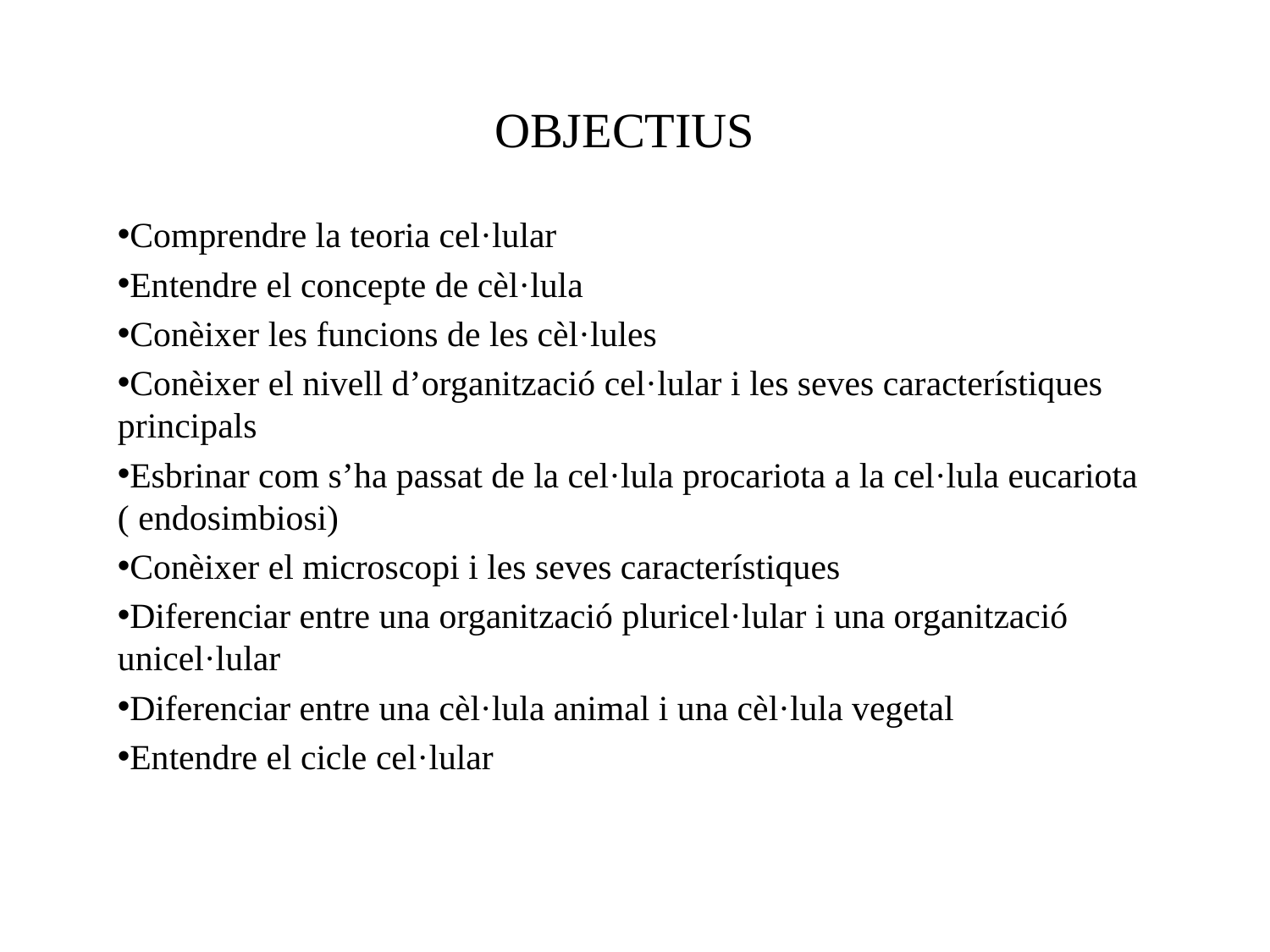

# OBJECTIUS
Comprendre la teoria cel·lular
Entendre el concepte de cèl·lula
Conèixer les funcions de les cèl·lules
Conèixer el nivell d’organització cel·lular i les seves característiques principals
Esbrinar com s’ha passat de la cel·lula procariota a la cel·lula eucariota ( endosimbiosi)
Conèixer el microscopi i les seves característiques
Diferenciar entre una organització pluricel·lular i una organització unicel·lular
Diferenciar entre una cèl·lula animal i una cèl·lula vegetal
Entendre el cicle cel·lular